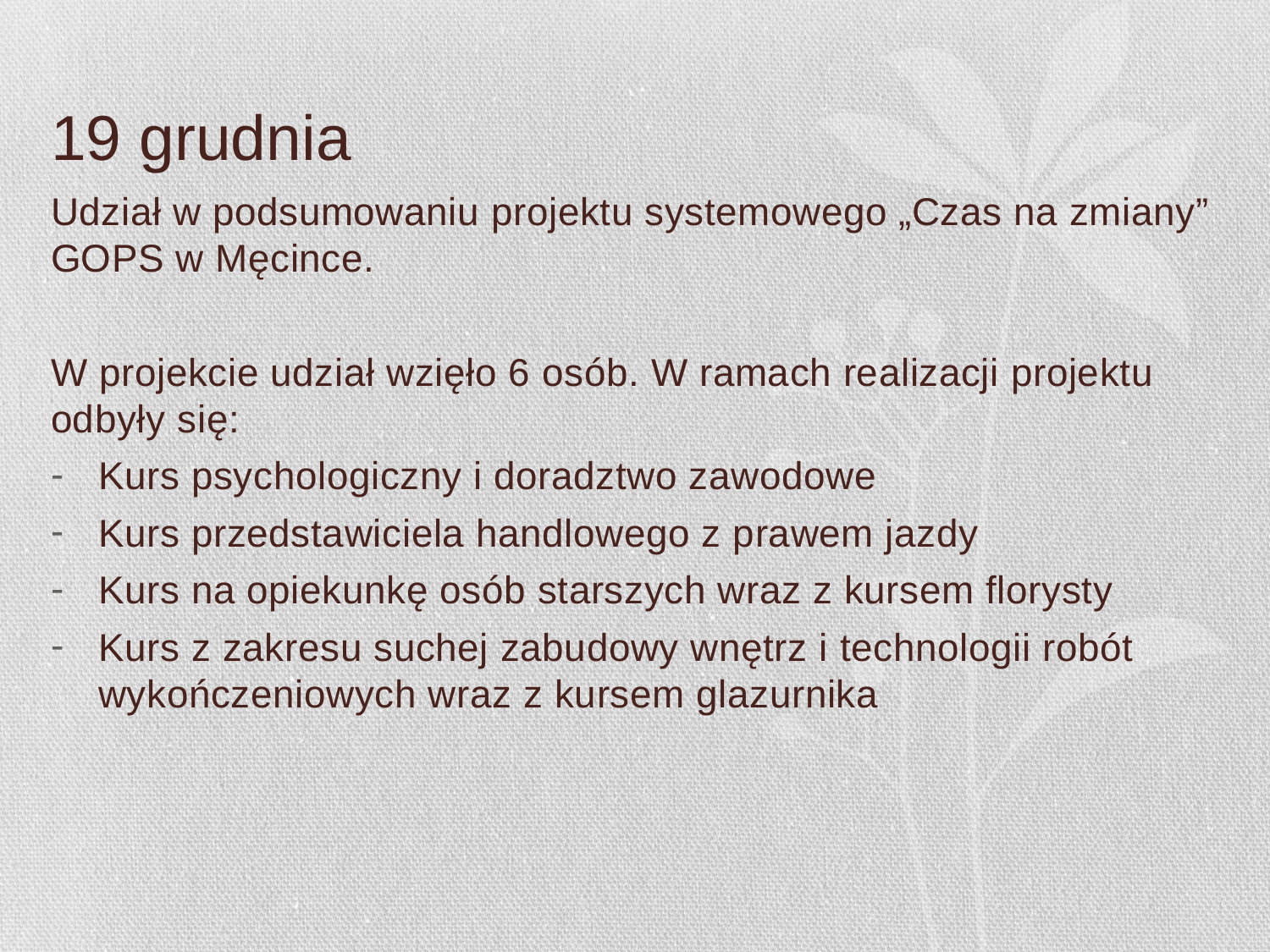

# 19 grudnia
Udział w podsumowaniu projektu systemowego „Czas na zmiany” GOPS w Męcince.

W projekcie udział wzięło 6 osób. W ramach realizacji projektu odbyły się:
Kurs psychologiczny i doradztwo zawodowe
Kurs przedstawiciela handlowego z prawem jazdy
Kurs na opiekunkę osób starszych wraz z kursem florysty
Kurs z zakresu suchej zabudowy wnętrz i technologii robót wykończeniowych wraz z kursem glazurnika